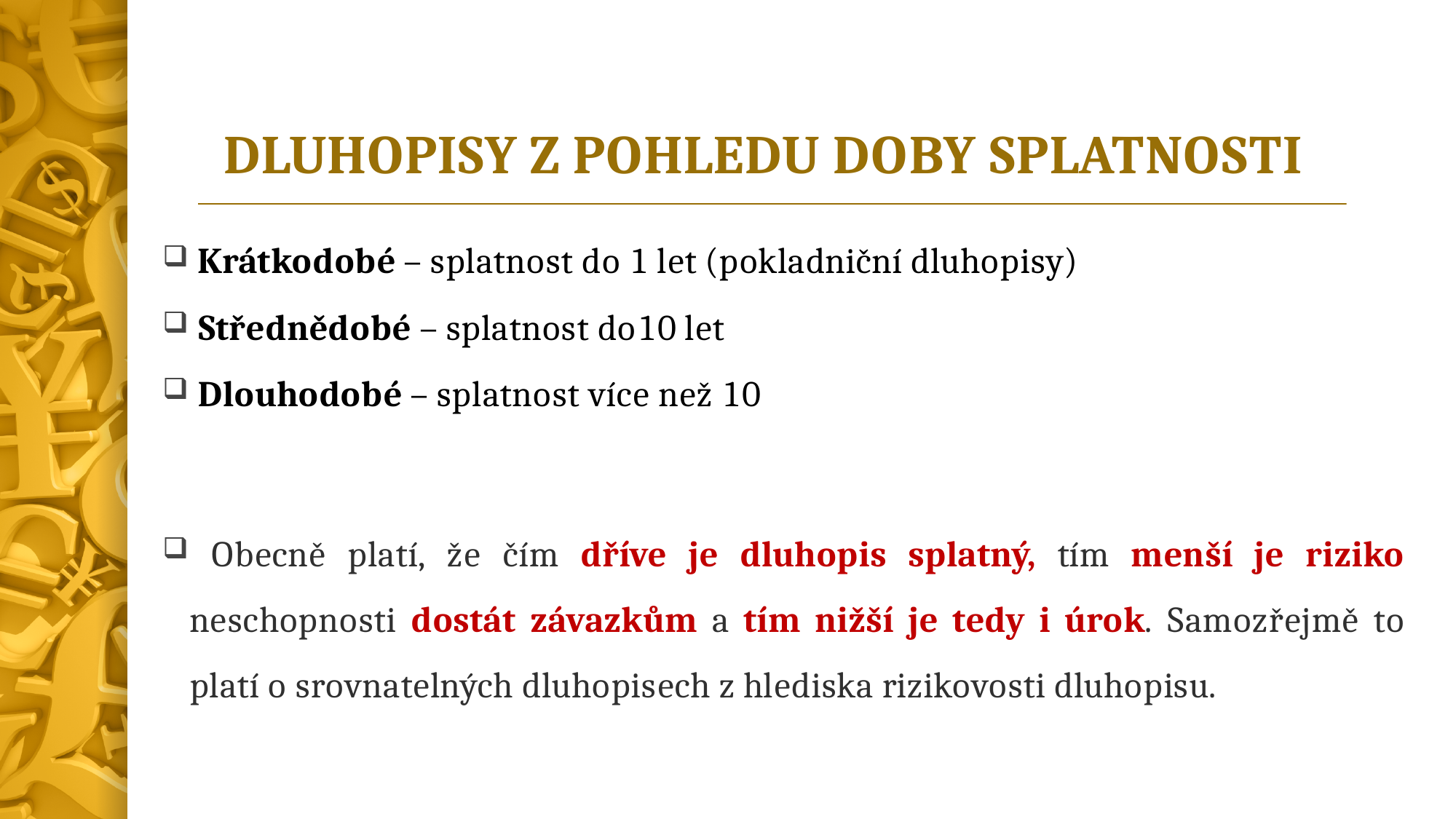

# DLUHOPISY Z POHLEDU DOBY SPLATNOSTI
 Krátkodobé – splatnost do 1 let (pokladniční dluhopisy)
 Střednědobé – splatnost do10 let
 Dlouhodobé – splatnost více než 10

 Obecně platí, že čím dříve je dluhopis splatný, tím menší je riziko neschopnosti dostát závazkům a tím nižší je tedy i úrok. Samozřejmě to platí o srovnatelných dluhopisech z hlediska rizikovosti dluhopisu.